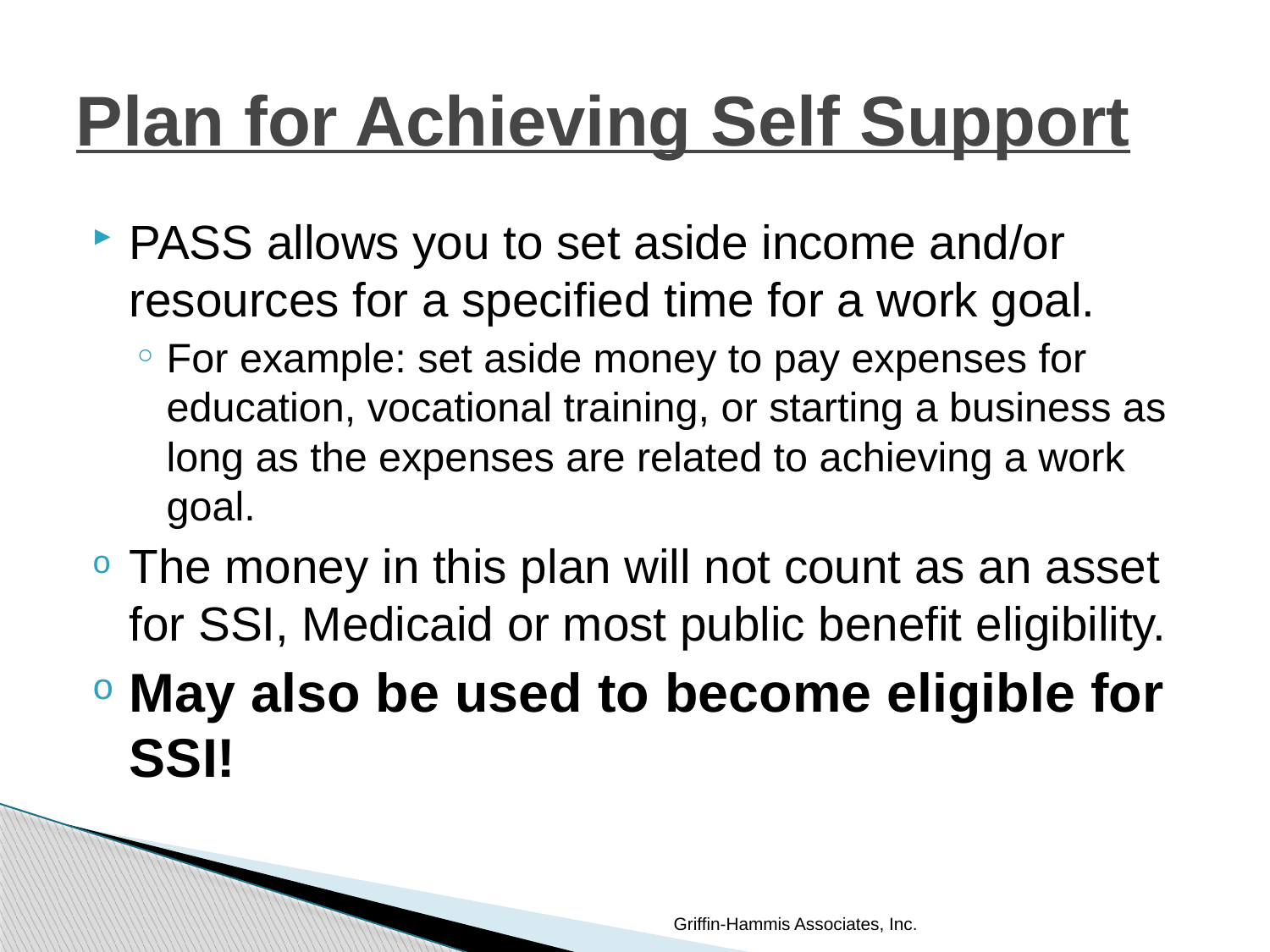

# Plan for Achieving Self Support
PASS allows you to set aside income and/or resources for a specified time for a work goal.
For example: set aside money to pay expenses for education, vocational training, or starting a business as long as the expenses are related to achieving a work goal.
The money in this plan will not count as an asset for SSI, Medicaid or most public benefit eligibility.
May also be used to become eligible for SSI!
Griffin-Hammis Associates, Inc.